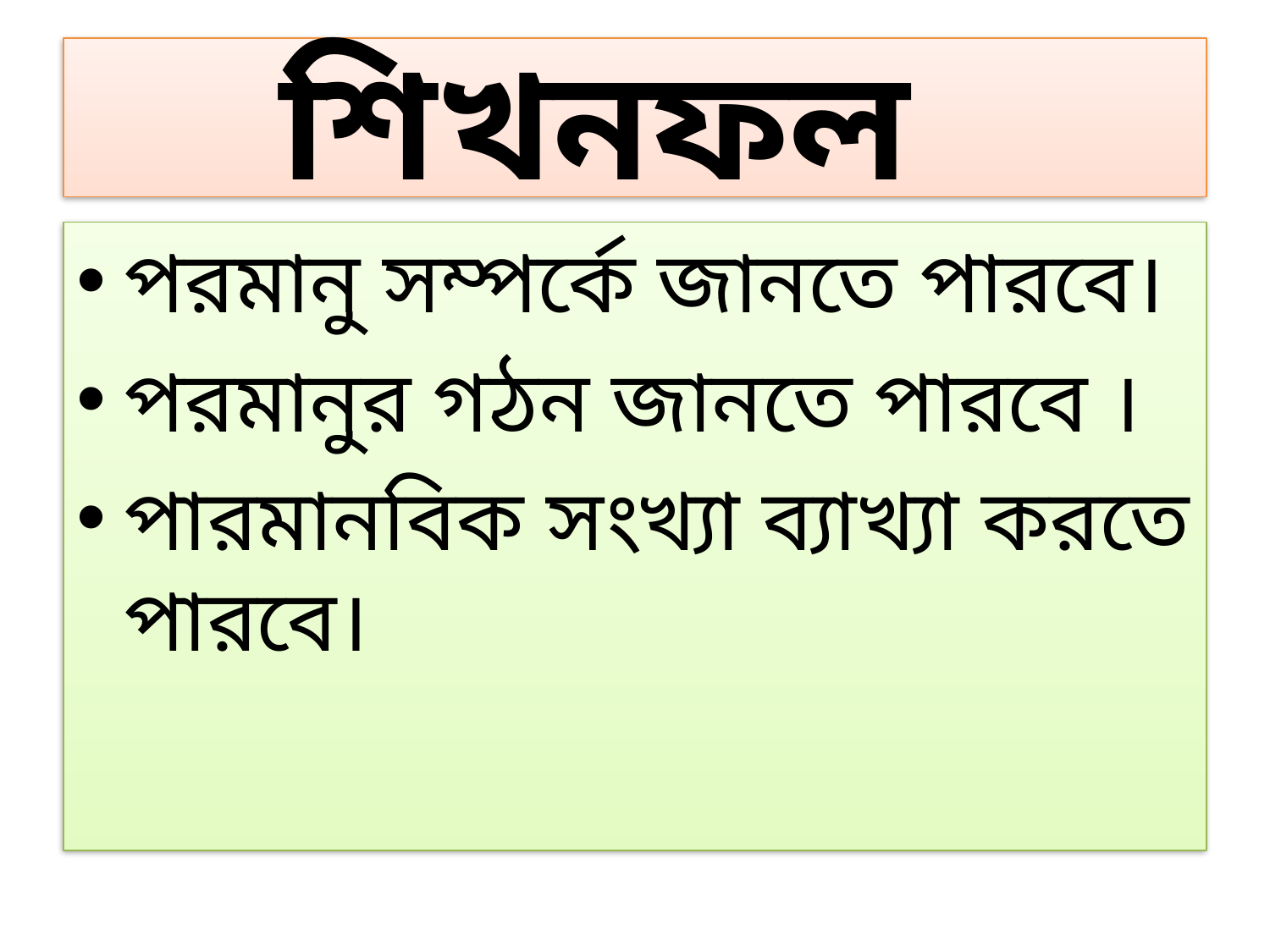

# শিখনফল
পরমানু সম্পর্কে জানতে পারবে।
পরমানুর গঠন জানতে পারবে ।
পারমানবিক সংখ্যা ব্যাখ্যা করতে পারবে।